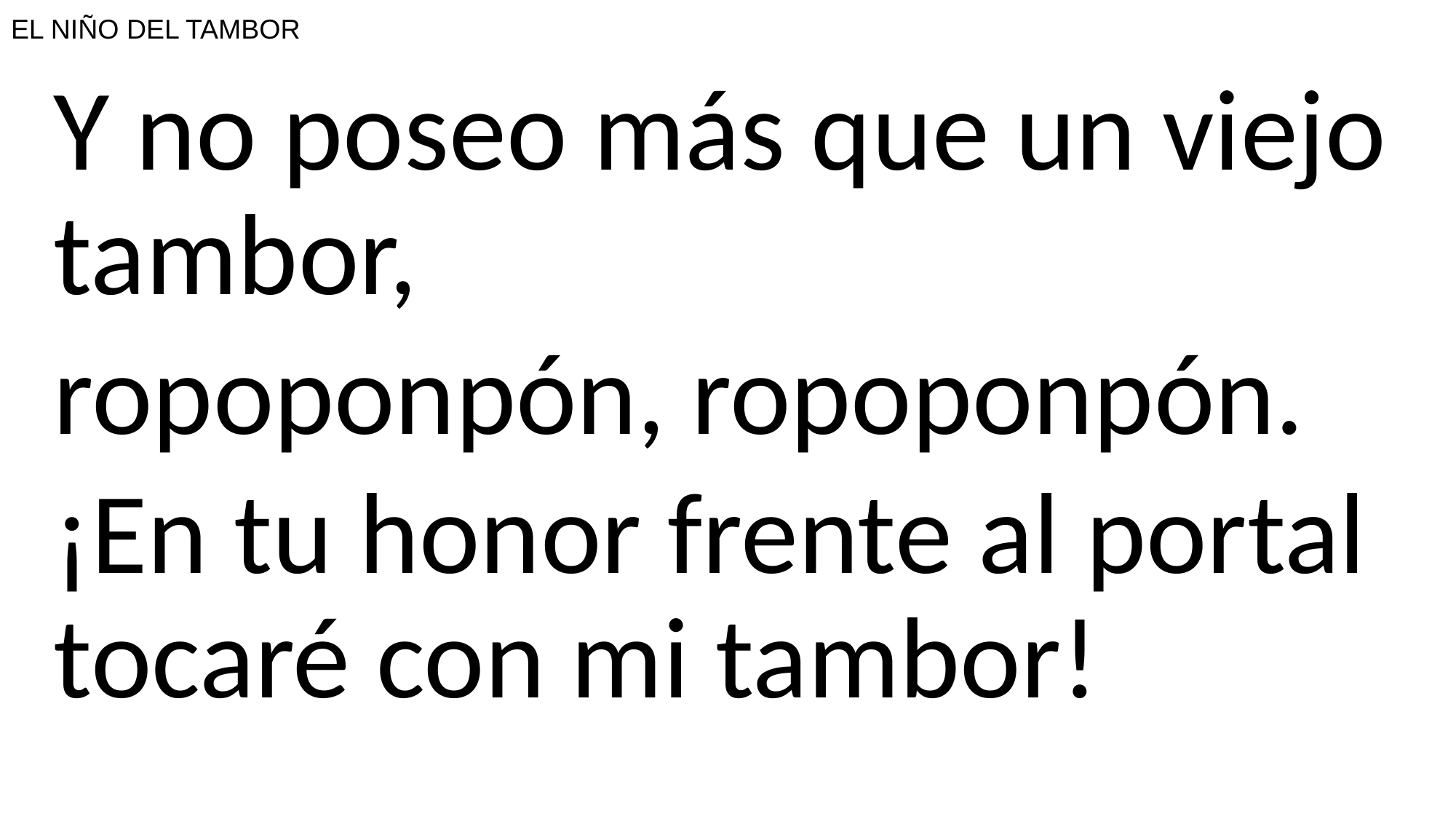

# EL NIÑO DEL TAMBOR
Y no poseo más que un viejo tambor,
ropoponpón, ropoponpón.
¡En tu honor frente al portal tocaré con mi tambor!